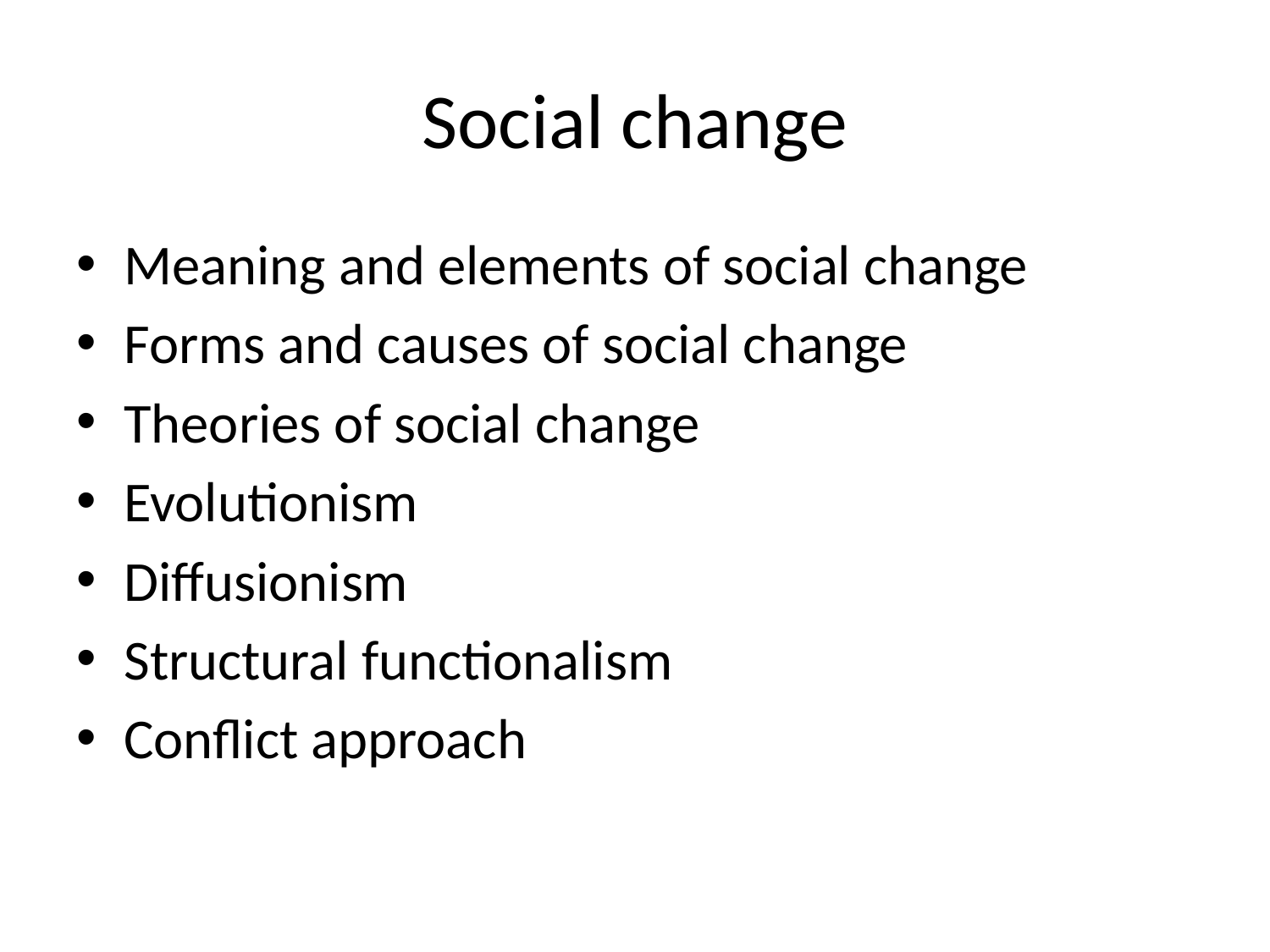

# Social change
Meaning and elements of social change
Forms and causes of social change
Theories of social change
Evolutionism
Diffusionism
Structural functionalism
Conflict approach